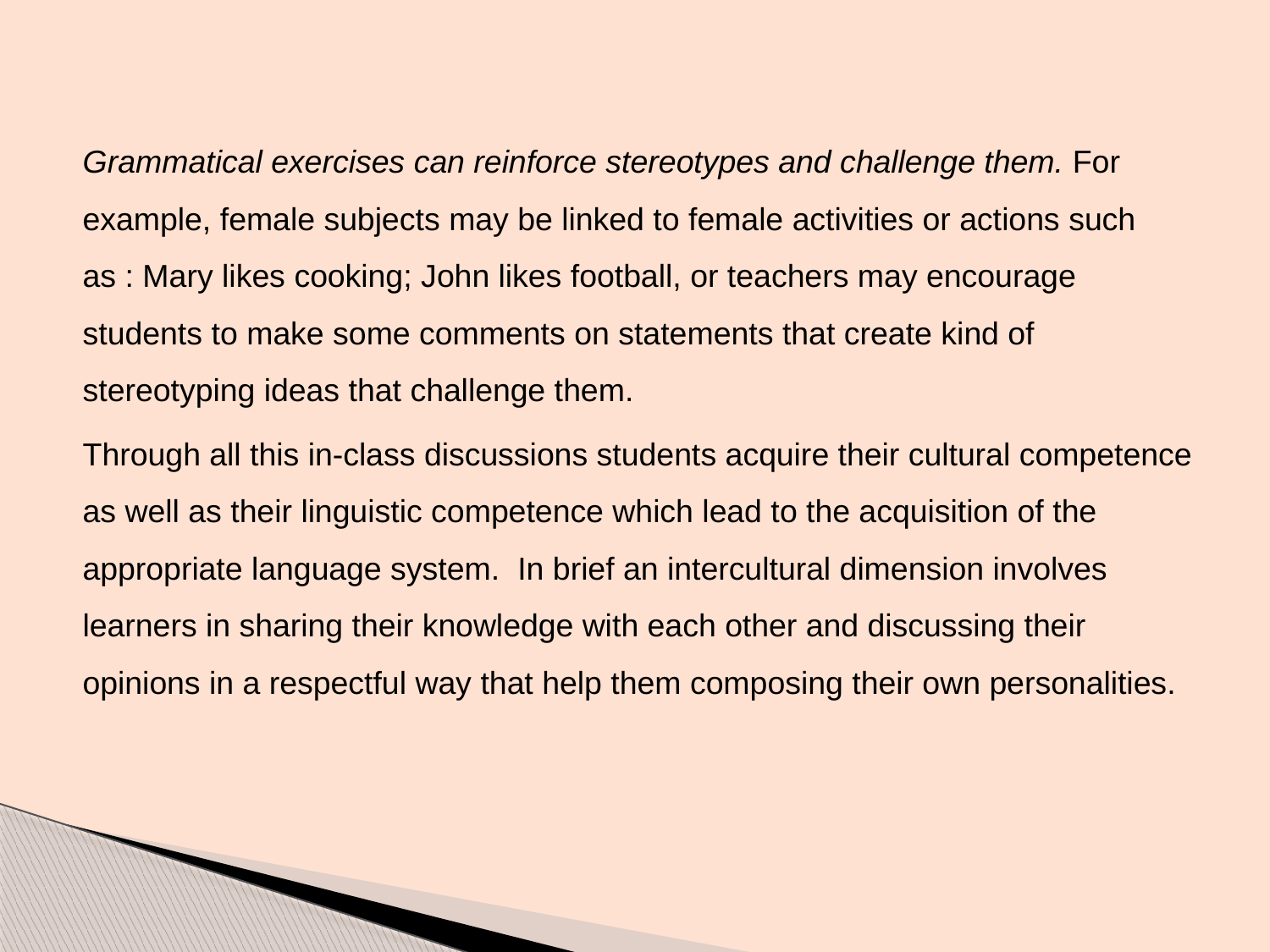

Grammatical exercises can reinforce stereotypes and challenge them. For example, female subjects may be linked to female activities or actions such as : Mary likes cooking; John likes football, or teachers may encourage students to make some comments on statements that create kind of stereotyping ideas that challenge them.
Through all this in-class discussions students acquire their cultural competence as well as their linguistic competence which lead to the acquisition of the appropriate language system.  In brief an intercultural dimension involves learners in sharing their knowledge with each other and discussing their opinions in a respectful way that help them composing their own personalities.